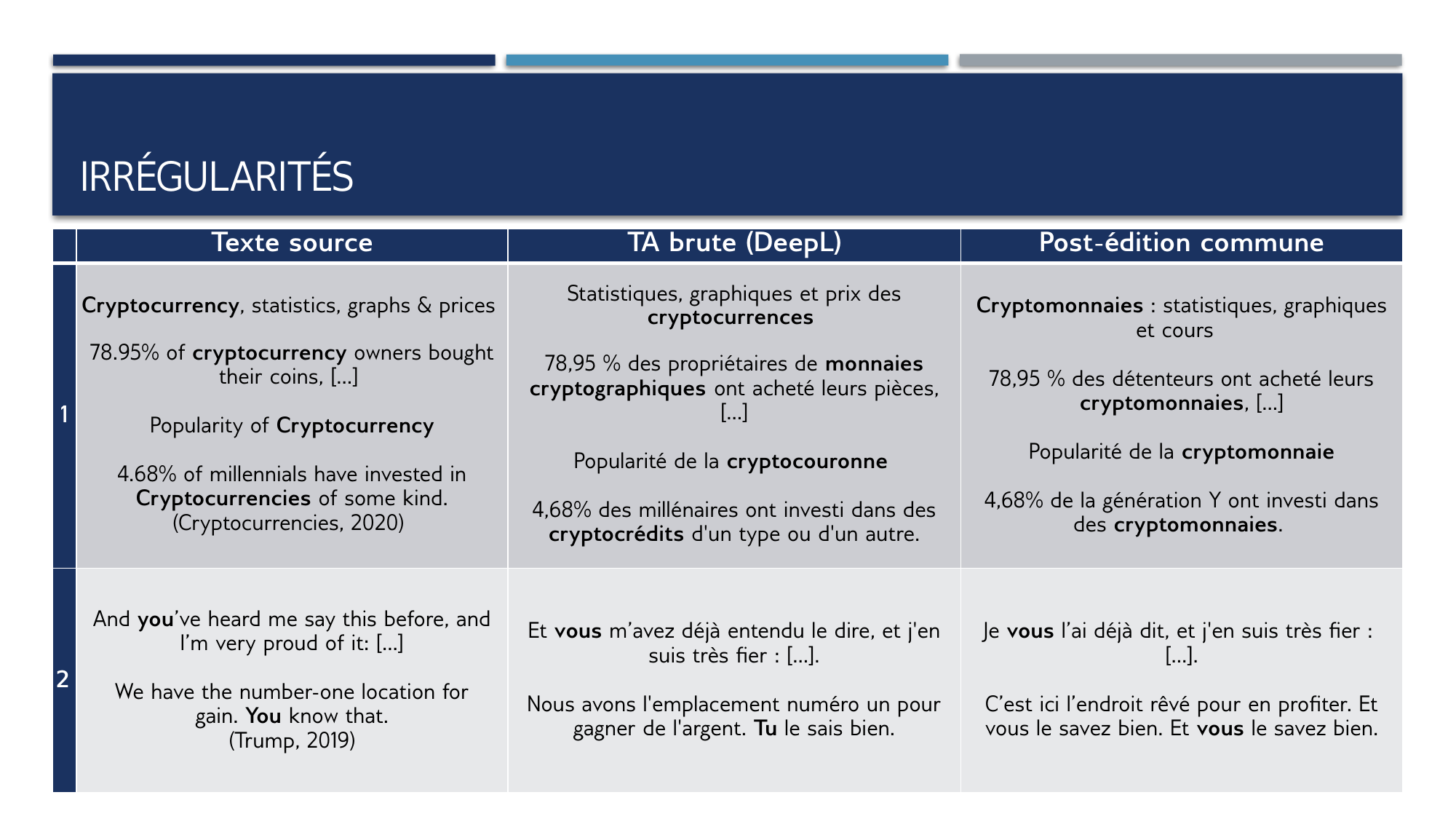

# Irrégularités
|  | Texte source | TA brute (DeepL) | Post-édition commune |
| --- | --- | --- | --- |
| 1 | Cryptocurrency, statistics, graphs & prices   78.95% of cryptocurrency owners bought their coins, […] Popularity of Cryptocurrency   4.68% of millennials have invested in Cryptocurrencies of some kind. (Cryptocurrencies, 2020) | Statistiques, graphiques et prix des cryptocurrences 78,95 % des propriétaires de monnaies cryptographiques ont acheté leurs pièces, […]   Popularité de la cryptocouronne  4,68% des millénaires ont investi dans des cryptocrédits d'un type ou d'un autre. | Cryptomonnaies : statistiques, graphiques et cours   78,95 % des détenteurs ont acheté leurs cryptomonnaies, […]   Popularité de la cryptomonnaie   4,68% de la génération Y ont investi dans des cryptomonnaies. |
| 2 | And you’ve heard me say this before, and I’m very proud of it: […]   We have the number-one location for gain. You know that. (Trump, 2019) | Et vous m’avez déjà entendu le dire, et j'en suis très fier : […].   Nous avons l'emplacement numéro un pour gagner de l'argent. Tu le sais bien. | Je vous l’ai déjà dit, et j'en suis très fier : […].   C’est ici l’endroit rêvé pour en profiter. Et vous le savez bien. Et vous le savez bien. |